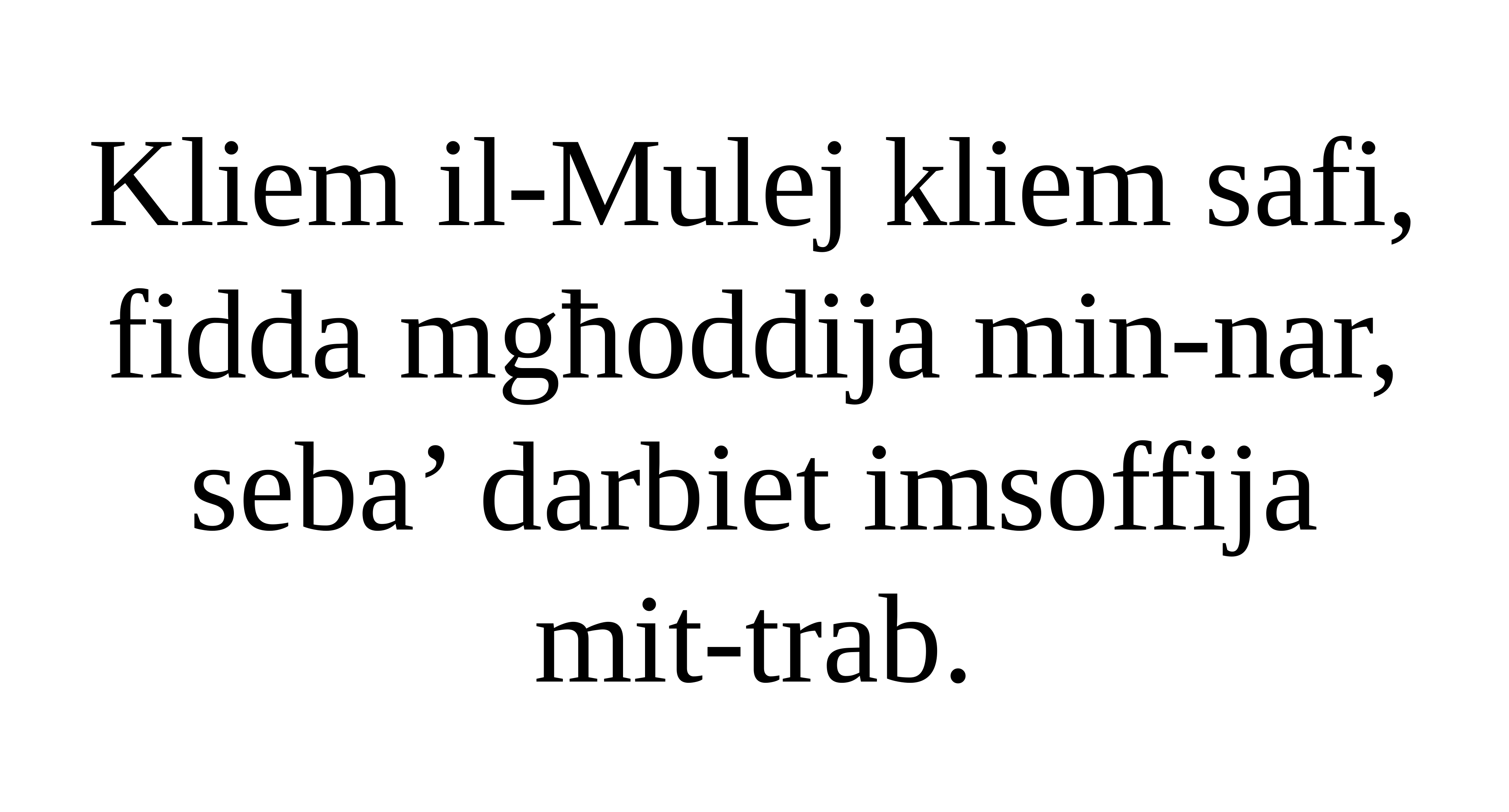

Kliem il-Mulej kliem safi,
fidda mgħoddija min-nar,
seba’ darbiet imsoffija mit-trab.